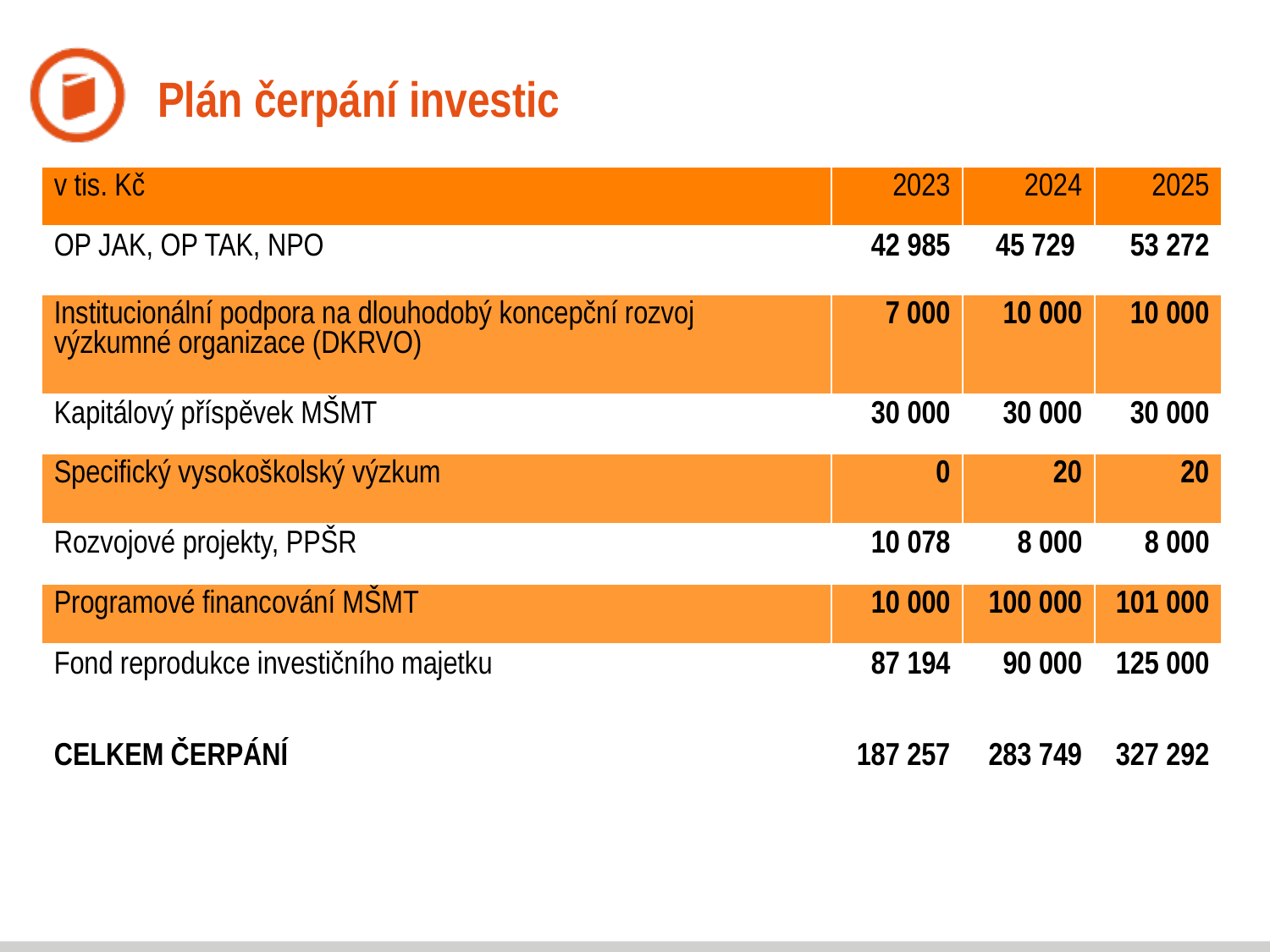

# Plán čerpání investic
| v tis. Kč | 2023 | 2024 | 2025 |
| --- | --- | --- | --- |
| OP JAK, OP TAK, NPO | 42 985 | 45 729 | 53 272 |
| Institucionální podpora na dlouhodobý koncepční rozvoj výzkumné organizace (DKRVO) | 7 000 | 10 000 | 10 000 |
| Kapitálový příspěvek MŠMT | 30 000 | 30 000 | 30 000 |
| Specifický vysokoškolský výzkum | 0 | 20 | 20 |
| Rozvojové projekty, PPŠR | 10 078 | 8 000 | 8 000 |
| Programové financování MŠMT | 10 000 | 100 000 | 101 000 |
| Fond reprodukce investičního majetku | 87 194 | 90 000 | 125 000 |
| CELKEM ČERPÁNÍ | 187 257 | 283 749 | 327 292 |